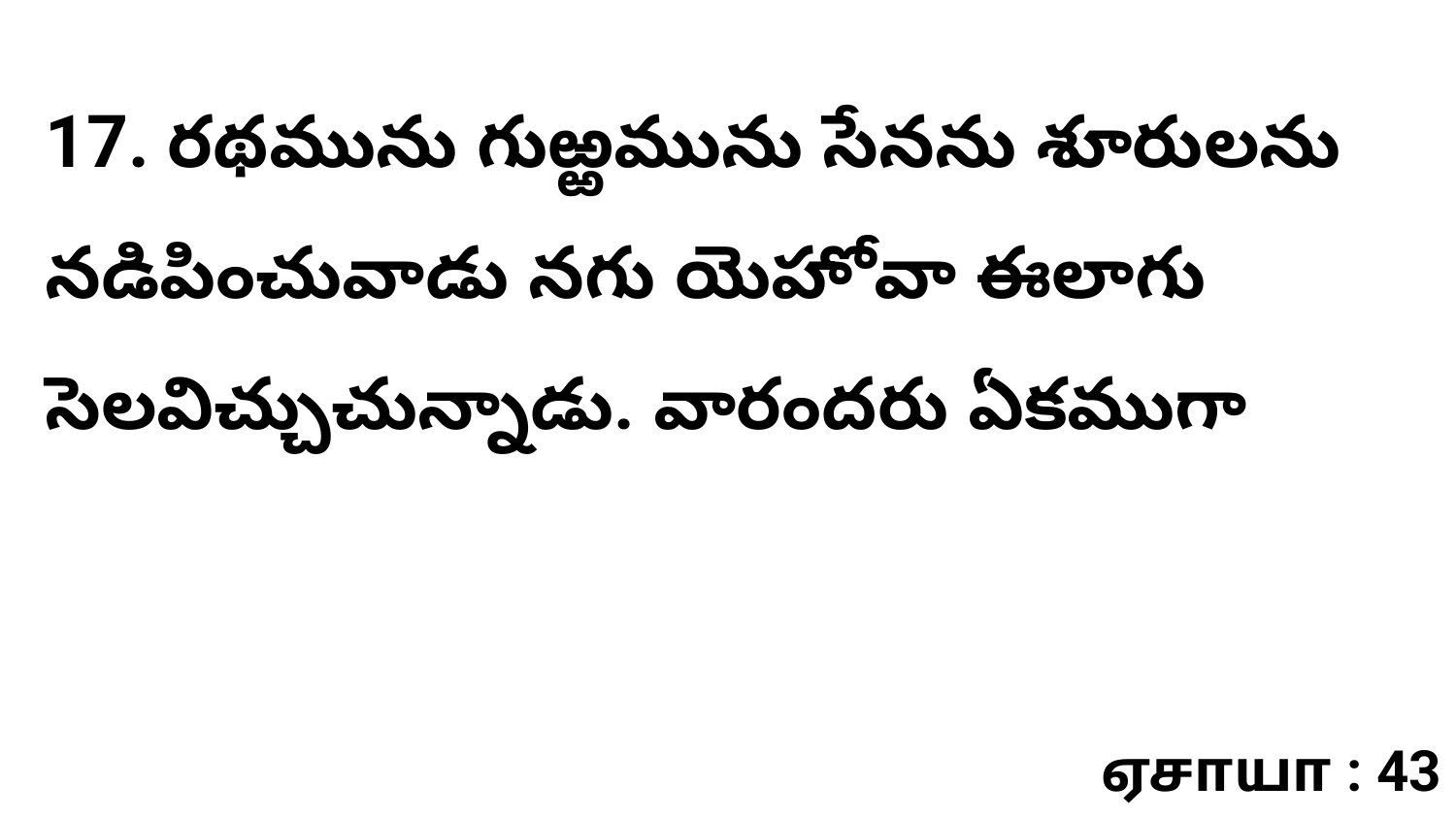

17. రథమును గుఱ్ఱమును సేనను శూరులను నడిపించువాడు నగు యెహోవా ఈలాగు సెలవిచ్చుచున్నాడు. వారందరు ఏకముగా
ஏசாயா : 43